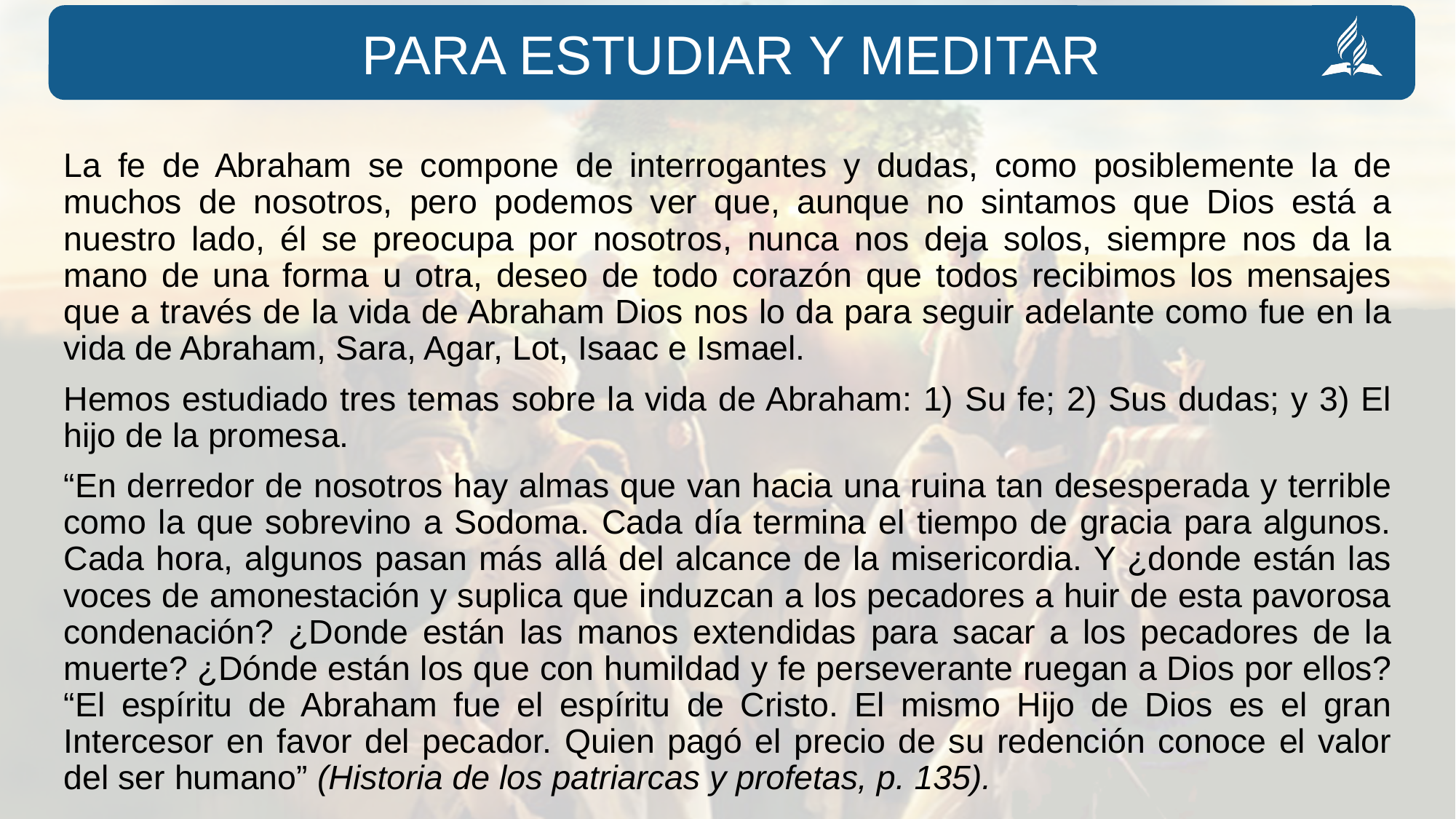

La fe de Abraham se compone de interrogantes y dudas, como posiblemente la de muchos de nosotros, pero podemos ver que, aunque no sintamos que Dios está a nuestro lado, él se preocupa por nosotros, nunca nos deja solos, siempre nos da la mano de una forma u otra, deseo de todo corazón que todos recibimos los mensajes que a través de la vida de Abraham Dios nos lo da para seguir adelante como fue en la vida de Abraham, Sara, Agar, Lot, Isaac e Ismael.
Hemos estudiado tres temas sobre la vida de Abraham: 1) Su fe; 2) Sus dudas; y 3) El hijo de la promesa.
“En derredor de nosotros hay almas que van hacia una ruina tan desesperada y terrible como la que sobrevino a Sodoma. Cada día termina el tiempo de gracia para algunos. Cada hora, algunos pasan más allá́ del alcance de la misericordia. Y ¿donde están las voces de amonestación y suplica que induzcan a los pecadores a huir de esta pavorosa condenación? ¿Donde están las manos extendidas para sacar a los pecadores de la muerte? ¿Dónde están los que con humildad y fe perseverante ruegan a Dios por ellos? “El espíritu de Abraham fue el espíritu de Cristo. El mismo Hijo de Dios es el gran Intercesor en favor del pecador. Quien pagó el precio de su redención conoce el valor del ser humano” (Historia de los patriarcas y profetas, p. 135).